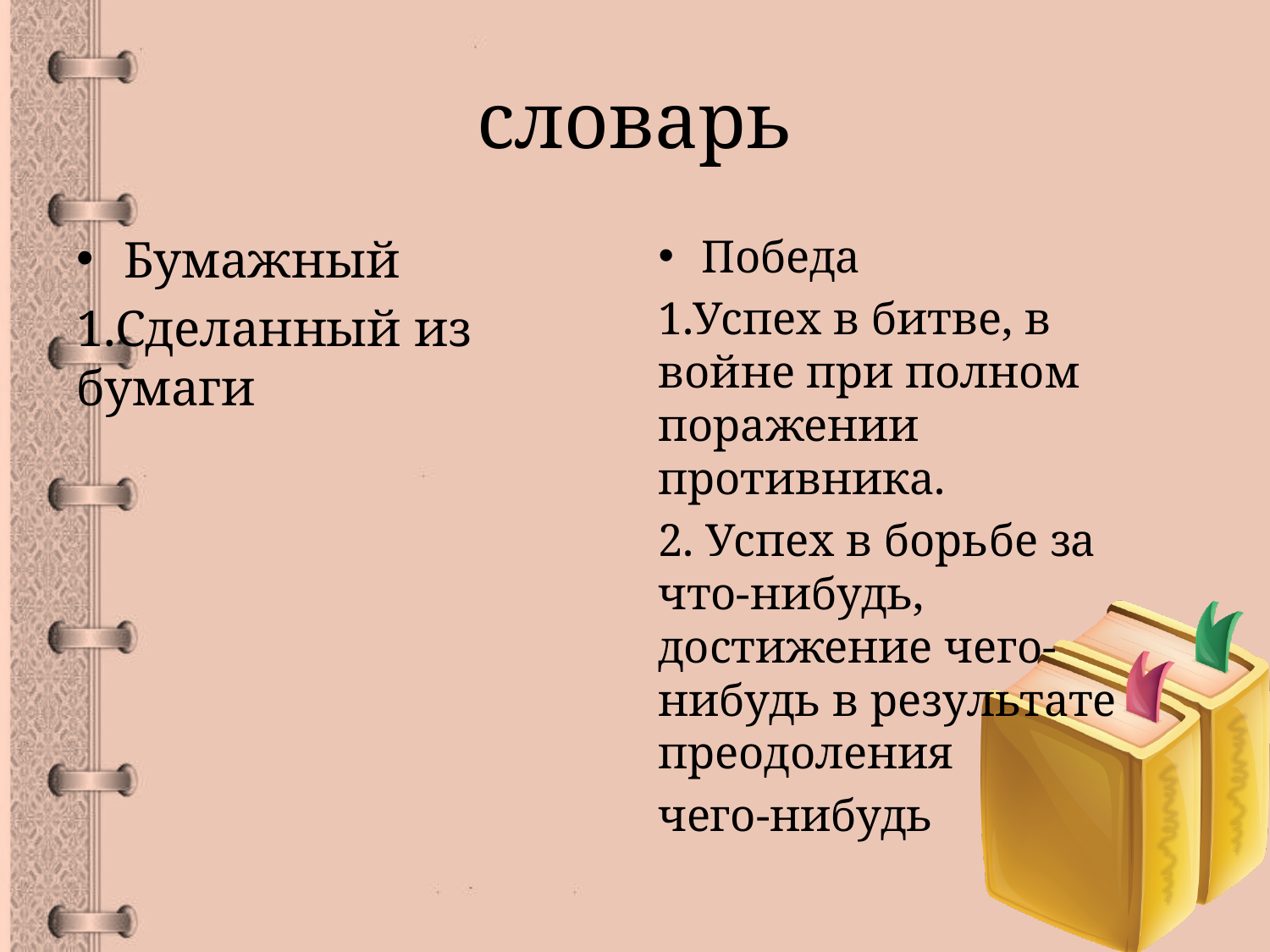

# словарь
Бумажный
1.Сделанный из бумаги
Победа
1.Успех в битве, в войне при полном поражении противника.
2. Успех в борьбе за что-нибудь, достижение чего-нибудь в результате преодоления
чего-нибудь